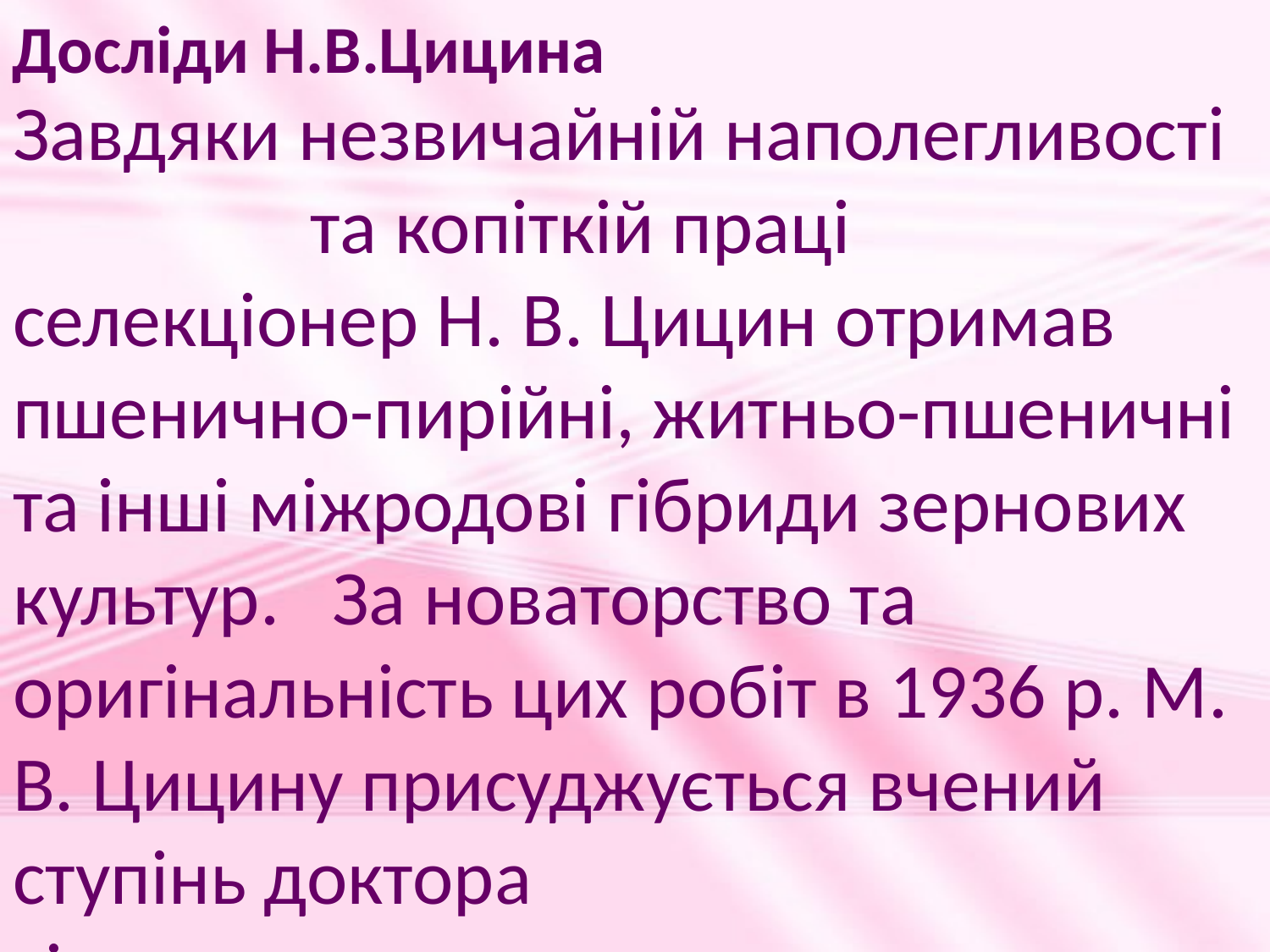

Досліди Н.В.Цицина
Завдяки незвичайній наполегливості                   та копіткій праці селекціонер Н. В. Цицин отримав пшенично-пирійні, житньо-пшеничні та інші міжродові гібриди зернових культур.   За новаторство та оригінальність цих робіт в 1936 р. М. В. Цицину присуджується вчений ступінь доктора сільськогосподарських наук.